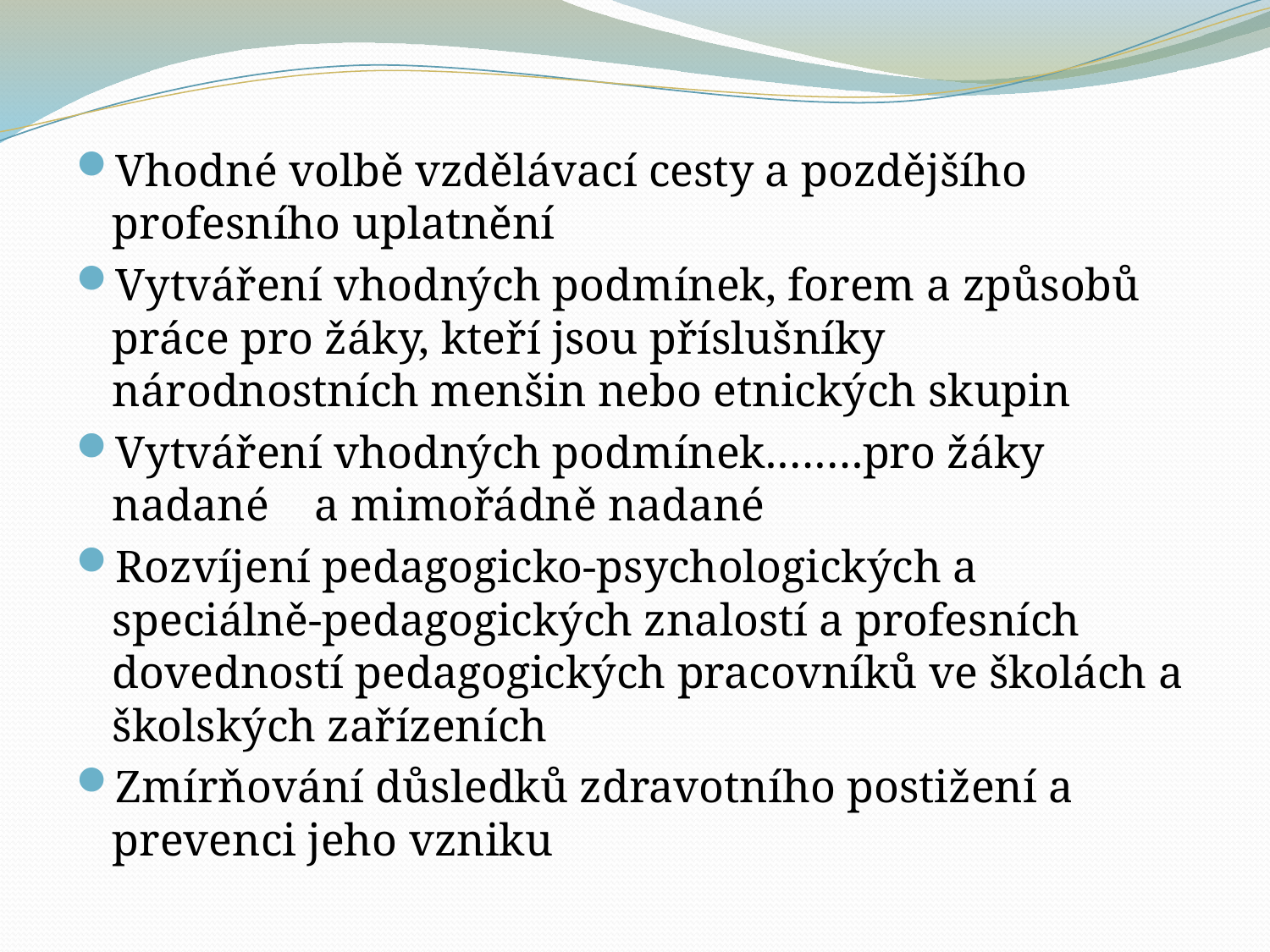

#
Vhodné volbě vzdělávací cesty a pozdějšího profesního uplatnění
Vytváření vhodných podmínek, forem a způsobů práce pro žáky, kteří jsou příslušníky národnostních menšin nebo etnických skupin
Vytváření vhodných podmínek.…….pro žáky nadané    a mimořádně nadané
Rozvíjení pedagogicko-psychologických a speciálně-pedagogických znalostí a profesních dovedností pedagogických pracovníků ve školách a školských zařízeních
Zmírňování důsledků zdravotního postižení a prevenci jeho vzniku